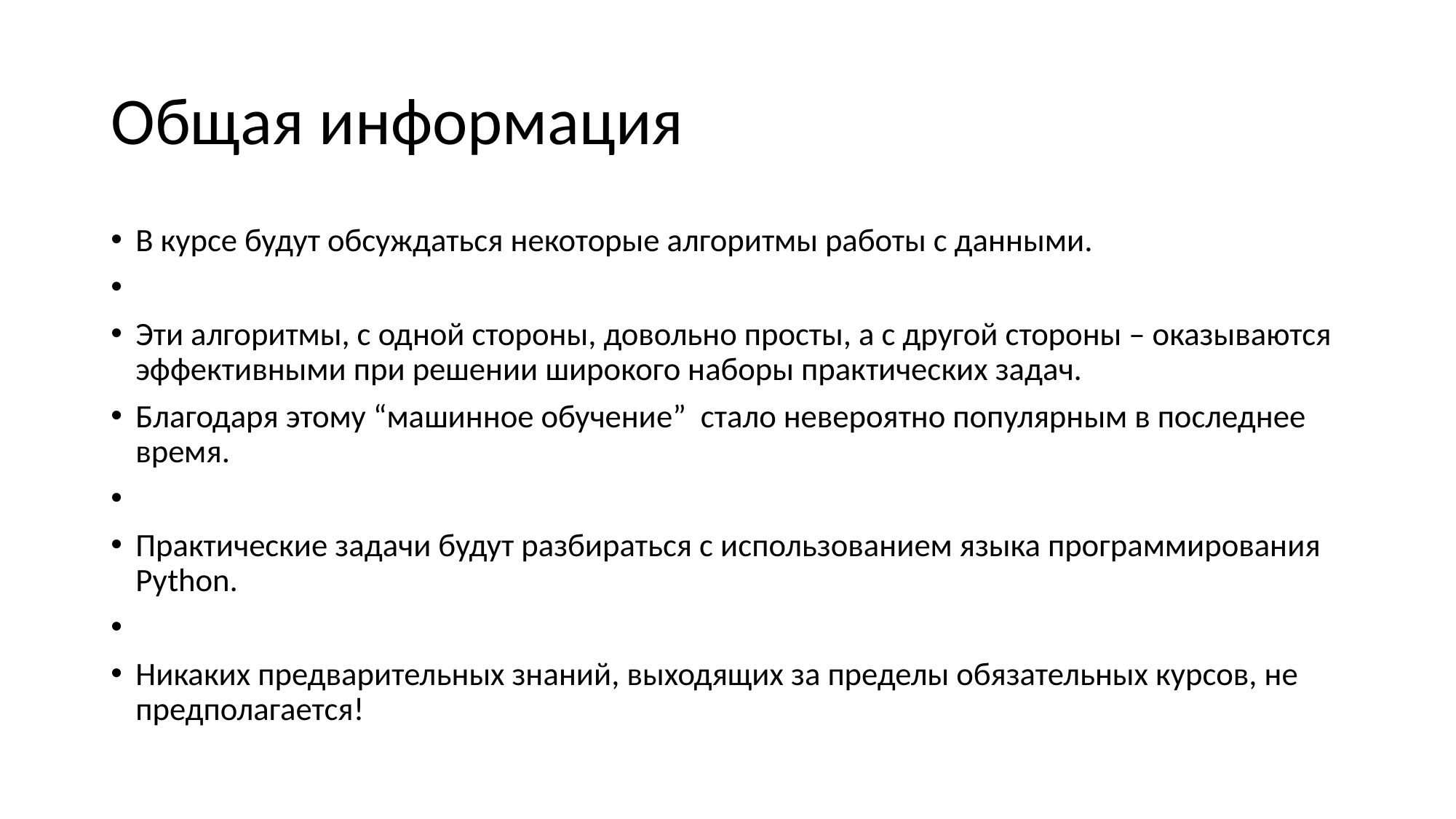

# Общая информация
В курсе будут обсуждаться некоторые алгоритмы работы с данными.

Эти алгоритмы, с одной стороны, довольно просты, а с другой стороны – оказываются эффективными при решении широкого наборы практических задач.
Благодаря этому “машинное обучение”  стало невероятно популярным в последнее время.

Практические задачи будут разбираться с использованием языка программирования Python.

Никаких предварительных знаний, выходящих за пределы обязательных курсов, не предполагается!